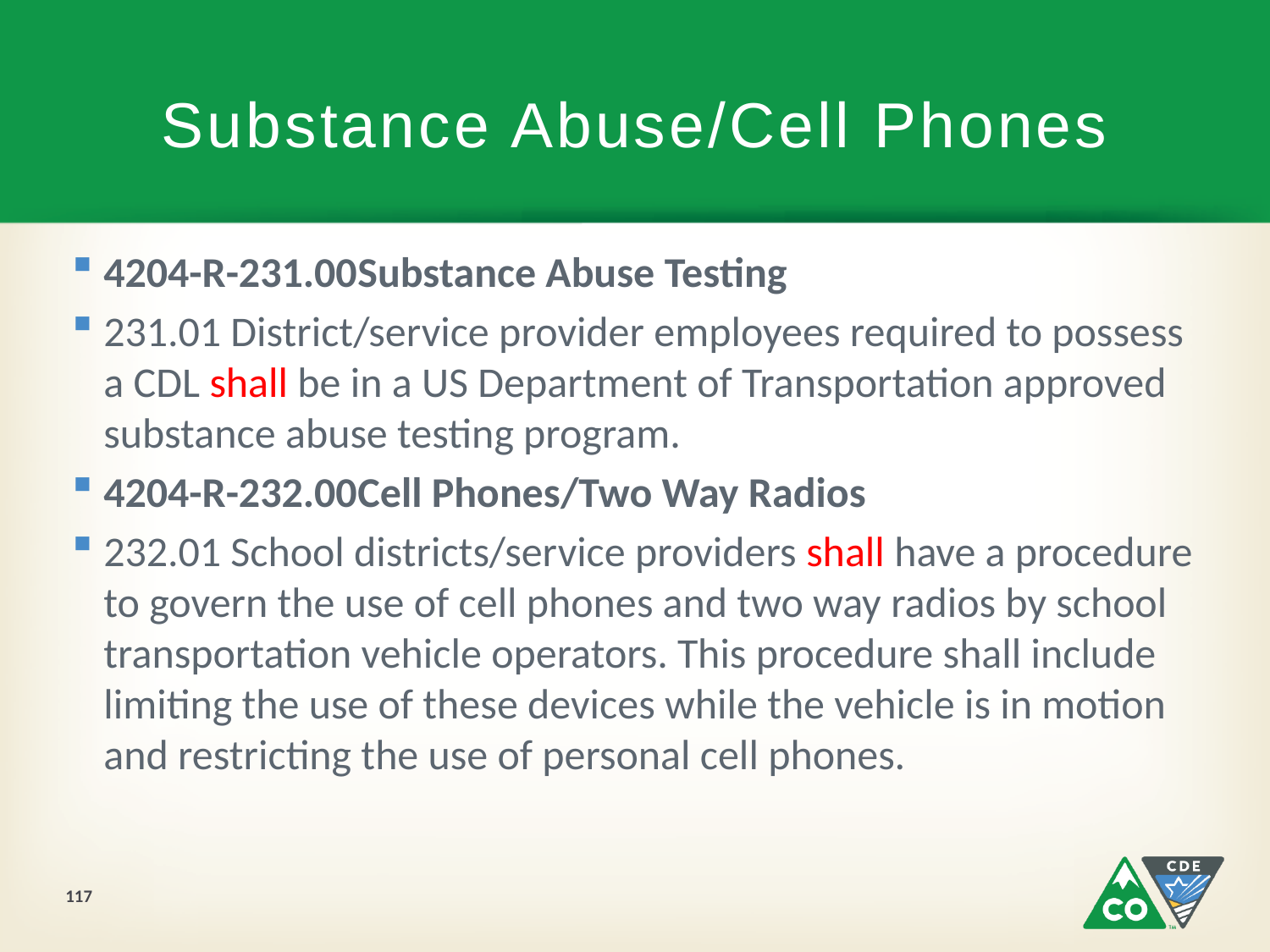

# Substance Abuse/Cell Phones
4204-R-231.00	Substance Abuse Testing
231.01	District/service provider employees required to possess a CDL shall be in a US Department of Transportation approved substance abuse testing program.
4204-R-232.00	Cell Phones/Two Way Radios
232.01	School districts/service providers shall have a procedure to govern the use of cell phones and two way radios by school transportation vehicle operators. This procedure shall include limiting the use of these devices while the vehicle is in motion and restricting the use of personal cell phones.

117